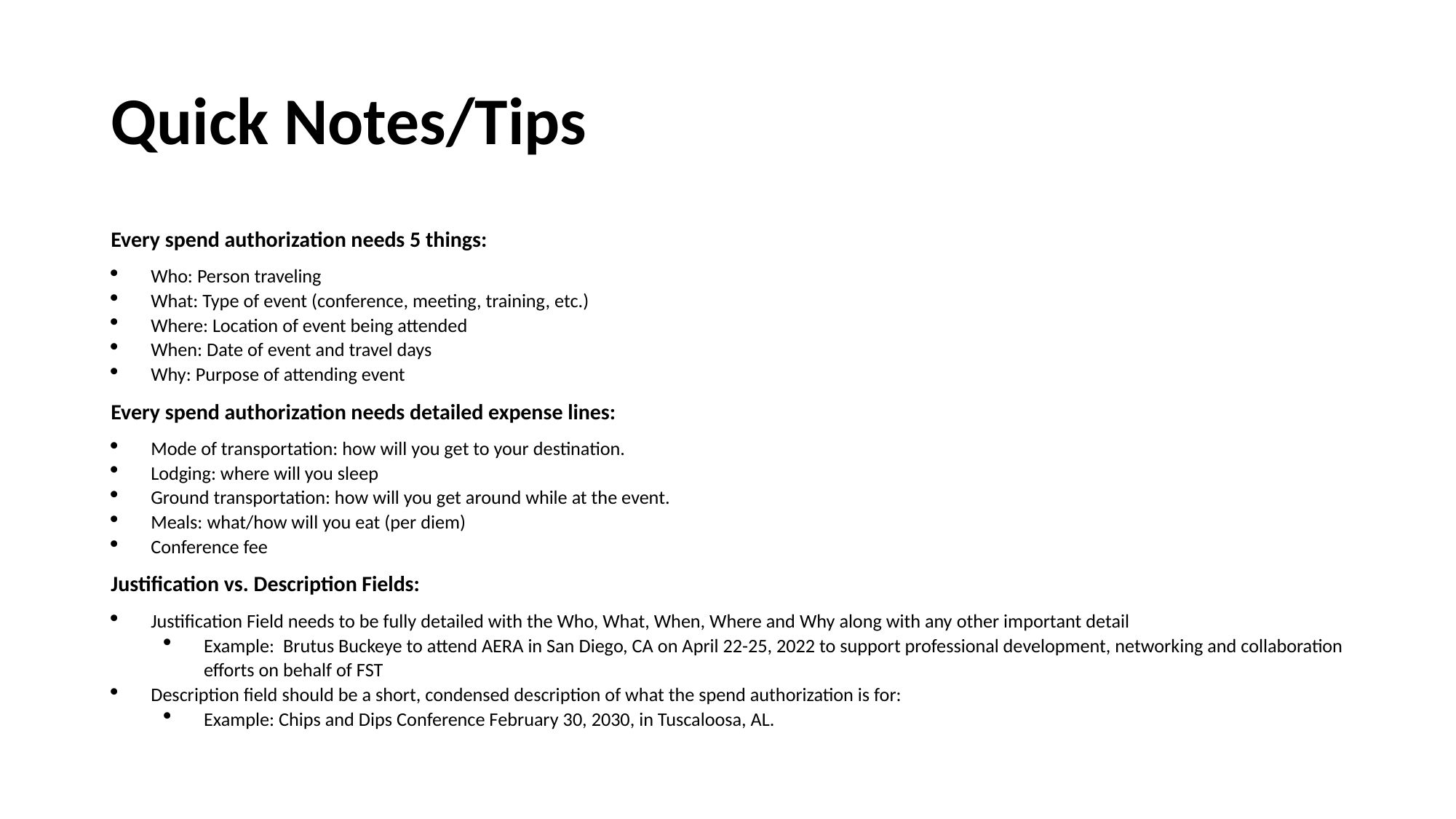

# Quick Notes/Tips
Every spend authorization needs 5 things:
Who: Person traveling
What: Type of event (conference, meeting, training, etc.)
Where: Location of event being attended
When: Date of event and travel days
Why: Purpose of attending event
Every spend authorization needs detailed expense lines:
Mode of transportation: how will you get to your destination.
Lodging: where will you sleep
Ground transportation: how will you get around while at the event.
Meals: what/how will you eat (per diem)
Conference fee
Justification vs. Description Fields:
Justification Field needs to be fully detailed with the Who, What, When, Where and Why along with any other important detail
Example:  Brutus Buckeye to attend AERA in San Diego, CA on April 22-25, 2022 to support professional development, networking and collaboration efforts on behalf of FST
Description field should be a short, condensed description of what the spend authorization is for:
Example: Chips and Dips Conference February 30, 2030, in Tuscaloosa, AL.